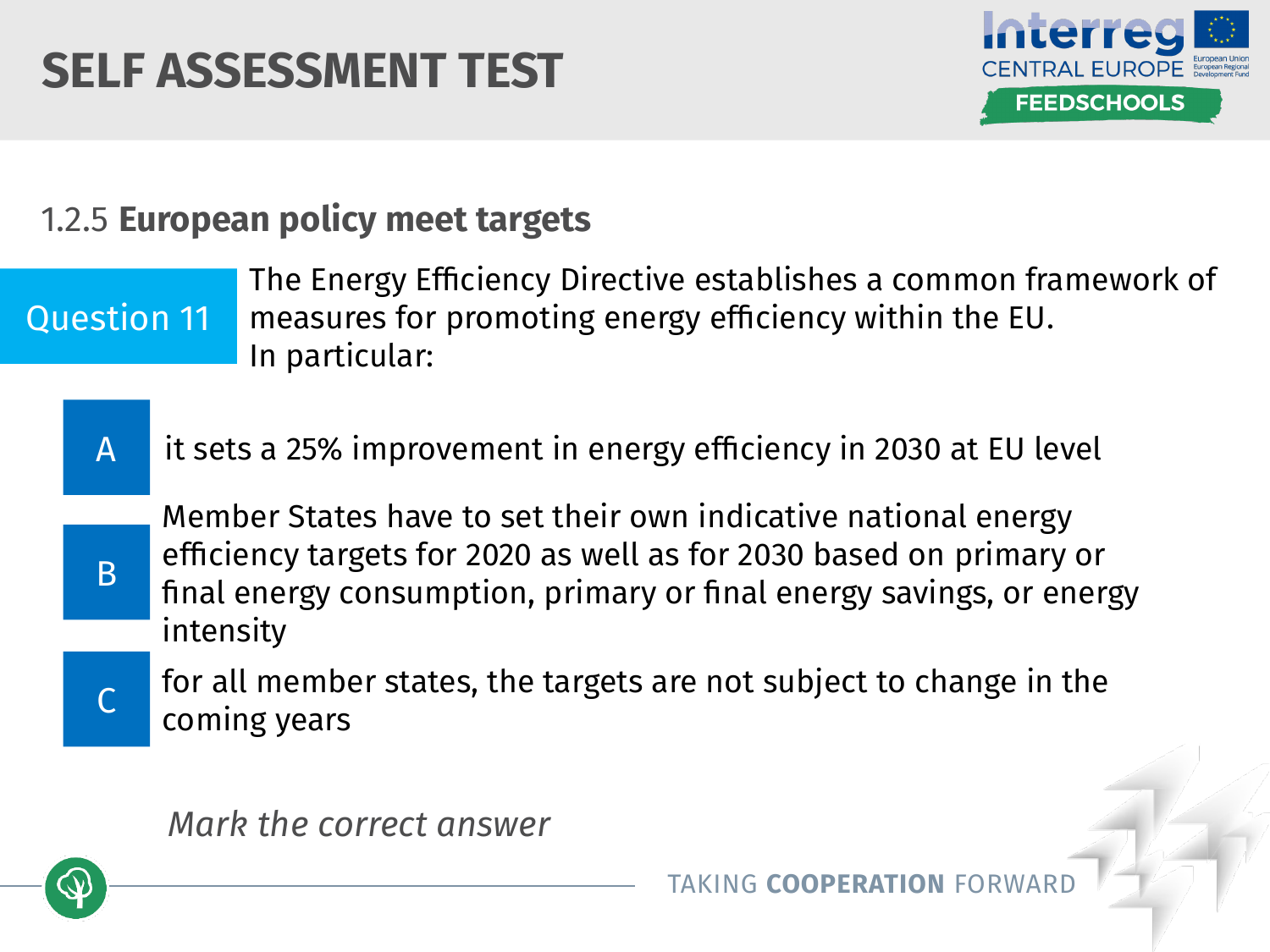

# Self assessment test
1.2.5 European policy meet targets

	Mark the correct answer

Question 11
The Energy Efficiency Directive establishes a common framework of measures for promoting energy efficiency within the EU.
In particular:
A
it sets a 25% improvement in energy efficiency in 2030 at EU level
B
Member States have to set their own indicative national energy efficiency targets for 2020 as well as for 2030 based on primary or final energy consumption, primary or final energy savings, or energy intensity
C
for all member states, the targets are not subject to change in the coming years